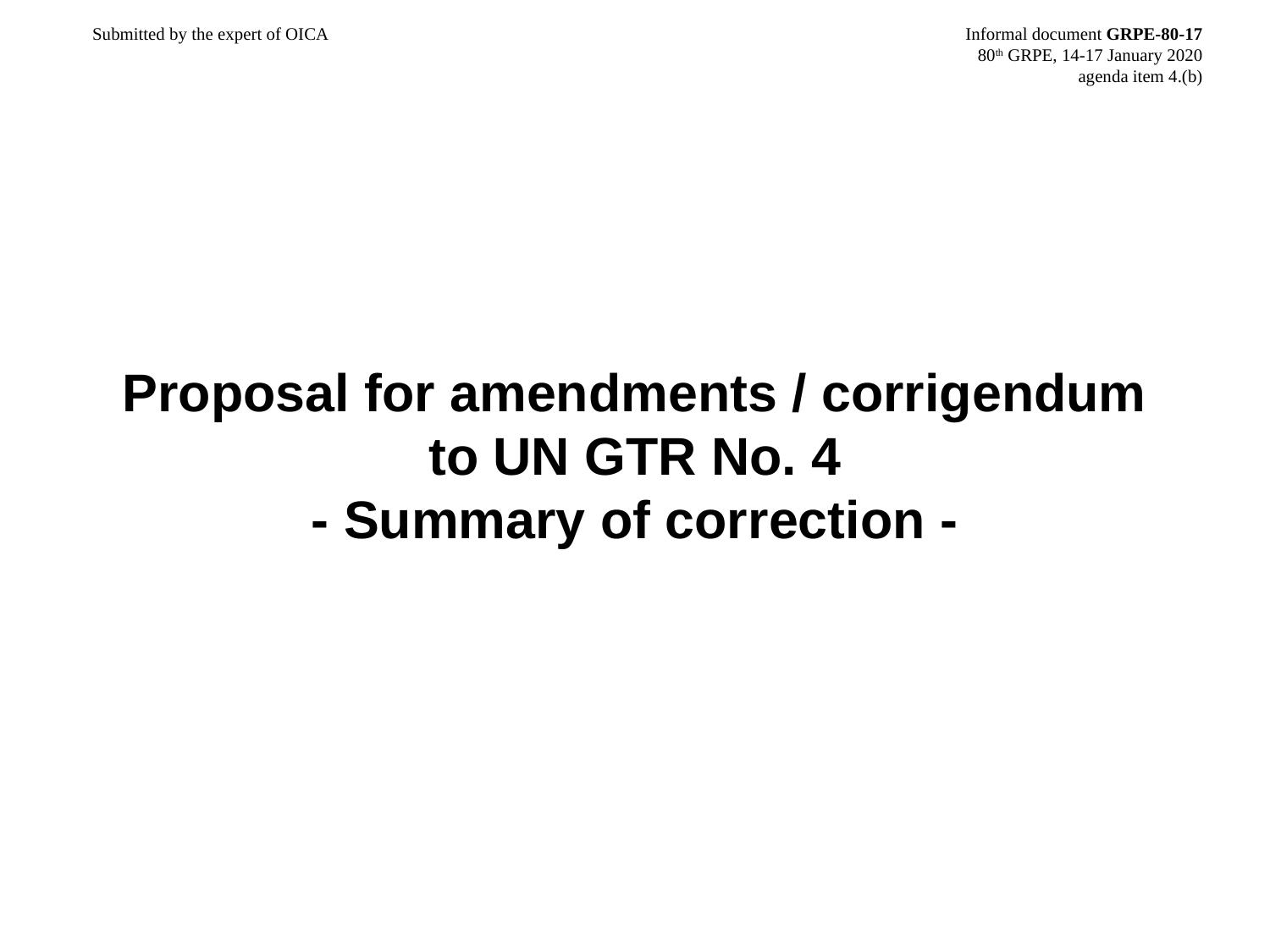

Submitted by the expert of OICA					                         Informal document GRPE-80-17
						80th GRPE, 14-17 January 2020
							agenda item 4.(b)
# Proposal for amendments / corrigendum to UN GTR No. 4 - Summary of correction -